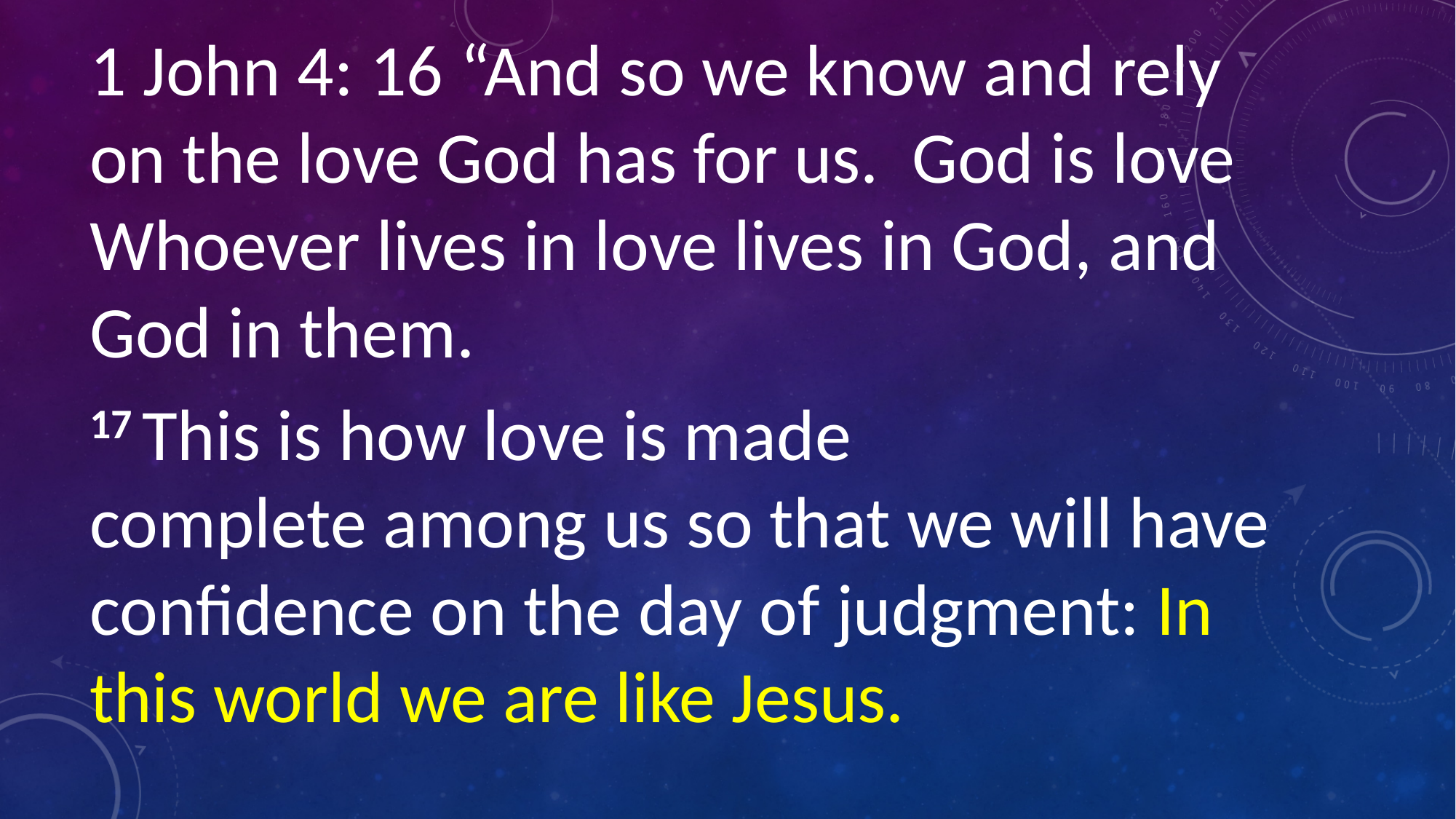

1 John 4: 16 “And so we know and rely on the love God has for us.  God is love  Whoever lives in love lives in God, and God in them.
17 This is how love is made complete among us so that we will have confidence on the day of judgment: In this world we are like Jesus.